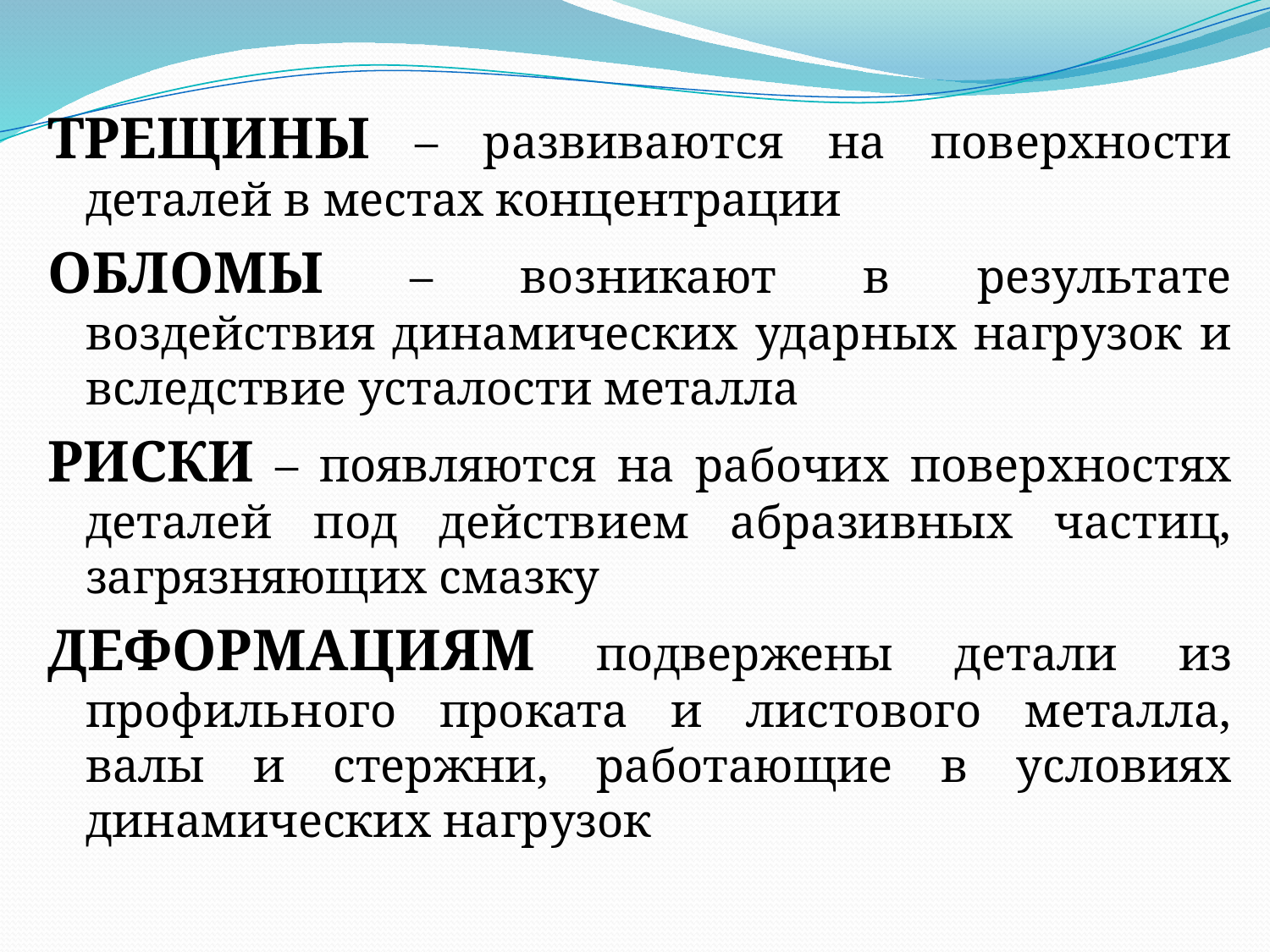

#
ТРЕЩИНЫ – развиваются на поверхности деталей в местах концентрации
ОБЛОМЫ – возникают в результате воздействия динамических ударных нагрузок и вследствие усталости металла
РИСКИ – появляются на рабочих поверхностях деталей под действием абразивных частиц, загрязняющих смазку
ДЕФОРМАЦИЯМ подвержены детали из профильного проката и листового металла, валы и стержни, работающие в условиях динамических нагрузок